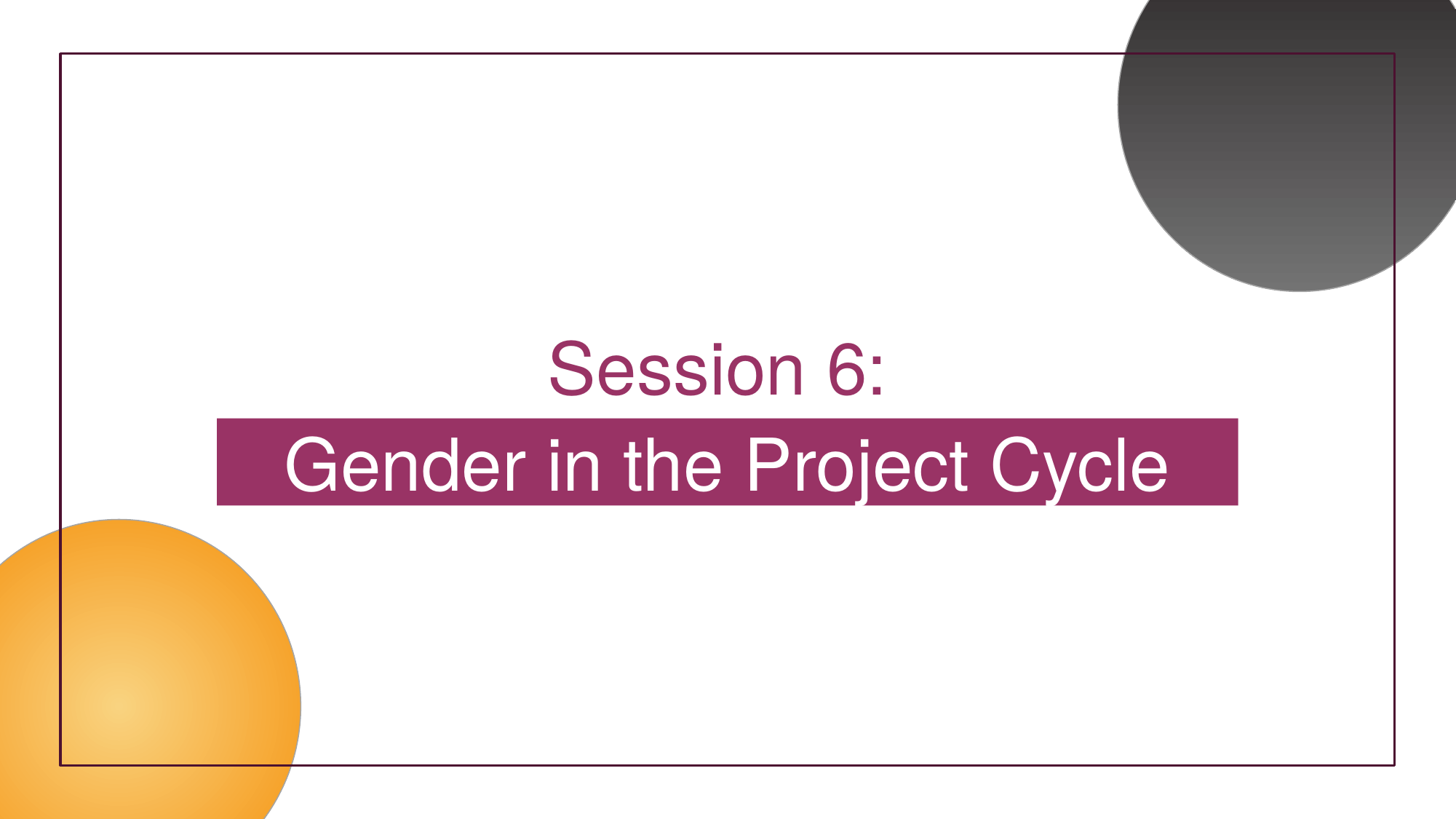

# Session 6:

Gender in the Project Cycle